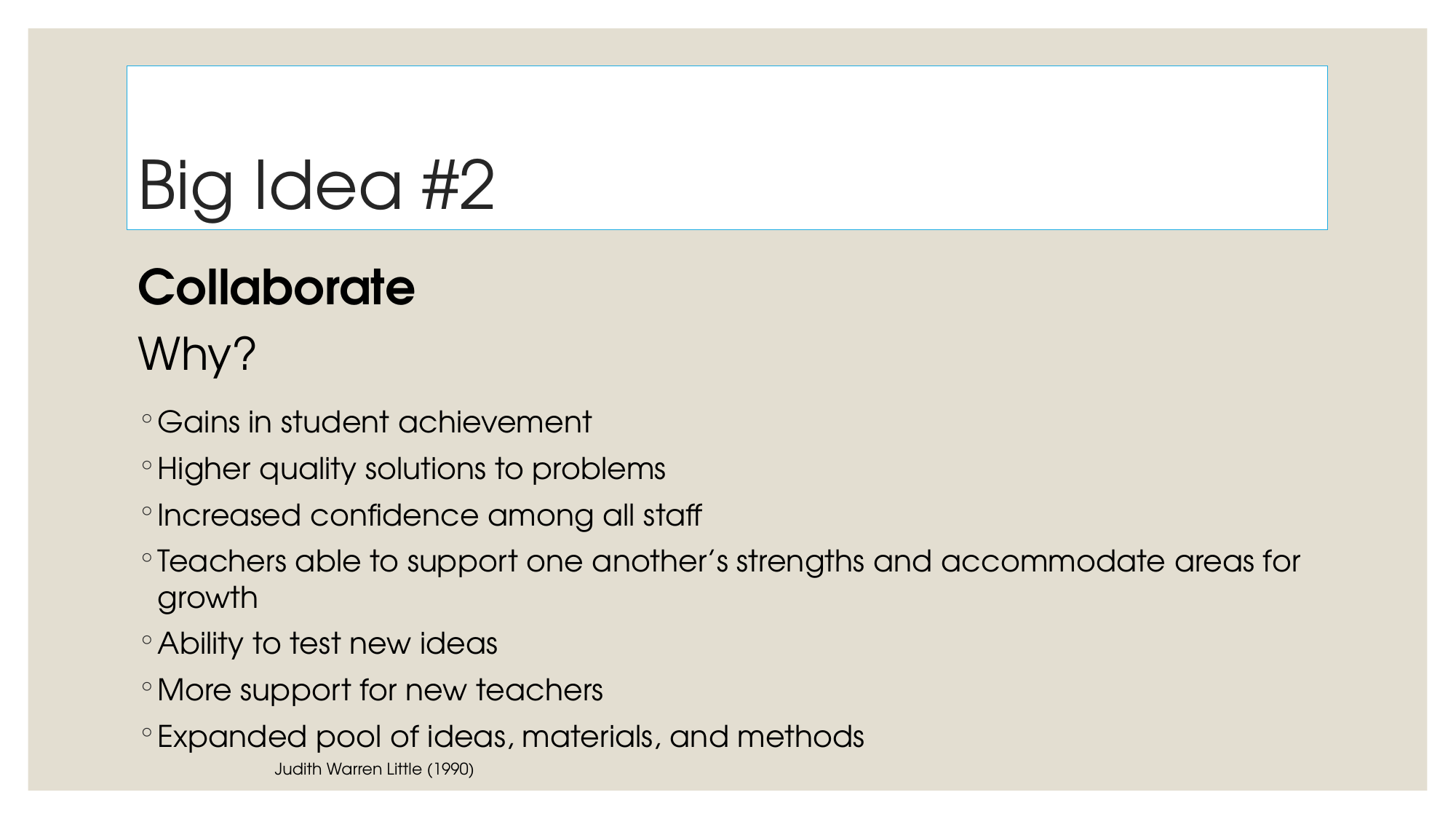

Big Idea #2

#
Collaborate
Why?

Gains in student achievement
Higher quality solutions to problems
Increased confidence among all staff
Teachers able to support one another’s strengths and accommodate areas for growth
Ability to test new ideas
More support for new teachers
Expanded pool of ideas, materials, and methods
				Judith Warren Little (1990)